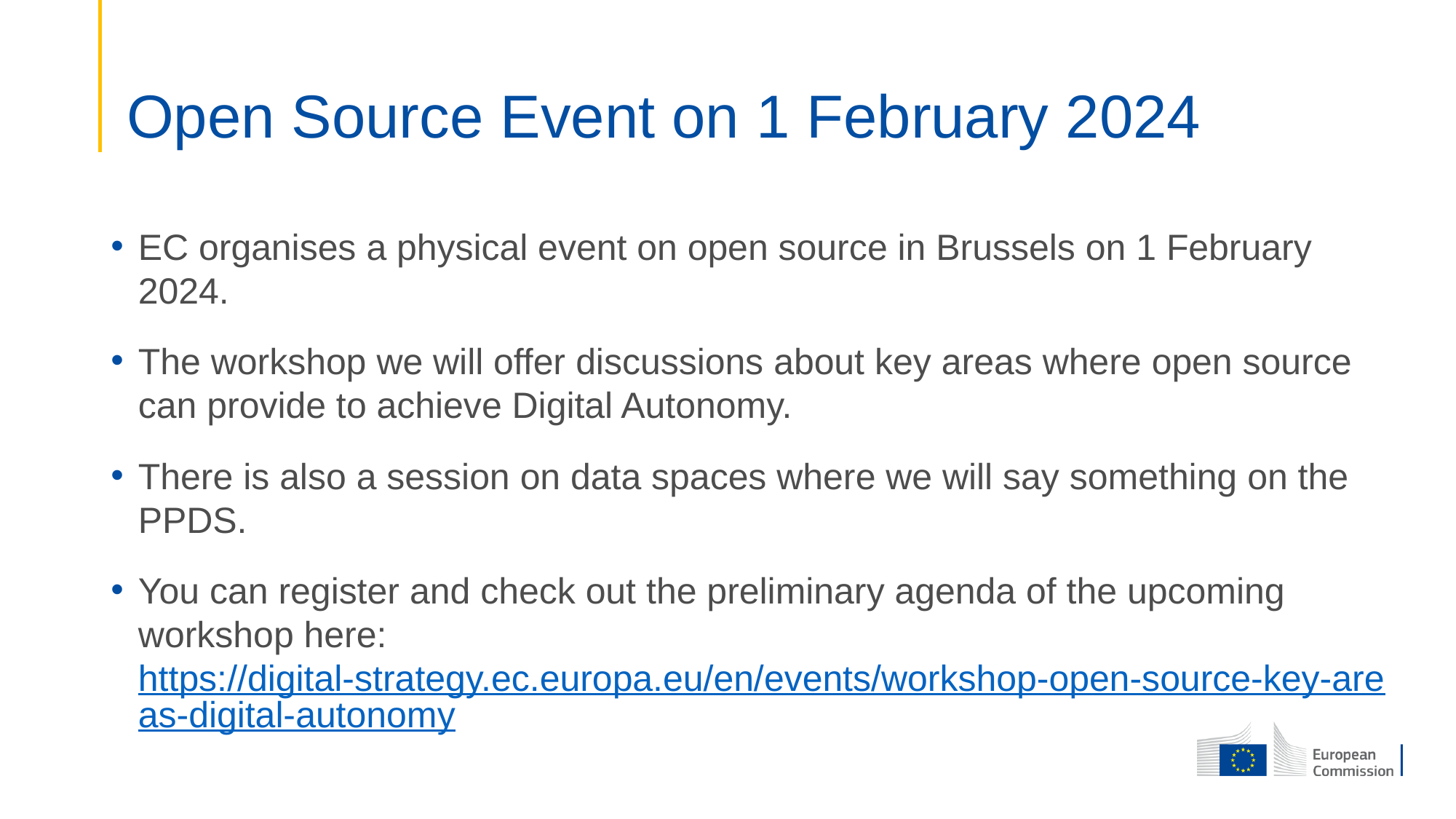

# Open Source Event on 1 February 2024
EC organises a physical event on open source in Brussels on 1 February 2024.
The workshop we will offer discussions about key areas where open source can provide to achieve Digital Autonomy.
There is also a session on data spaces where we will say something on the PPDS.
You can register and check out the preliminary agenda of the upcoming workshop here: https://digital-strategy.ec.europa.eu/en/events/workshop-open-source-key-areas-digital-autonomy